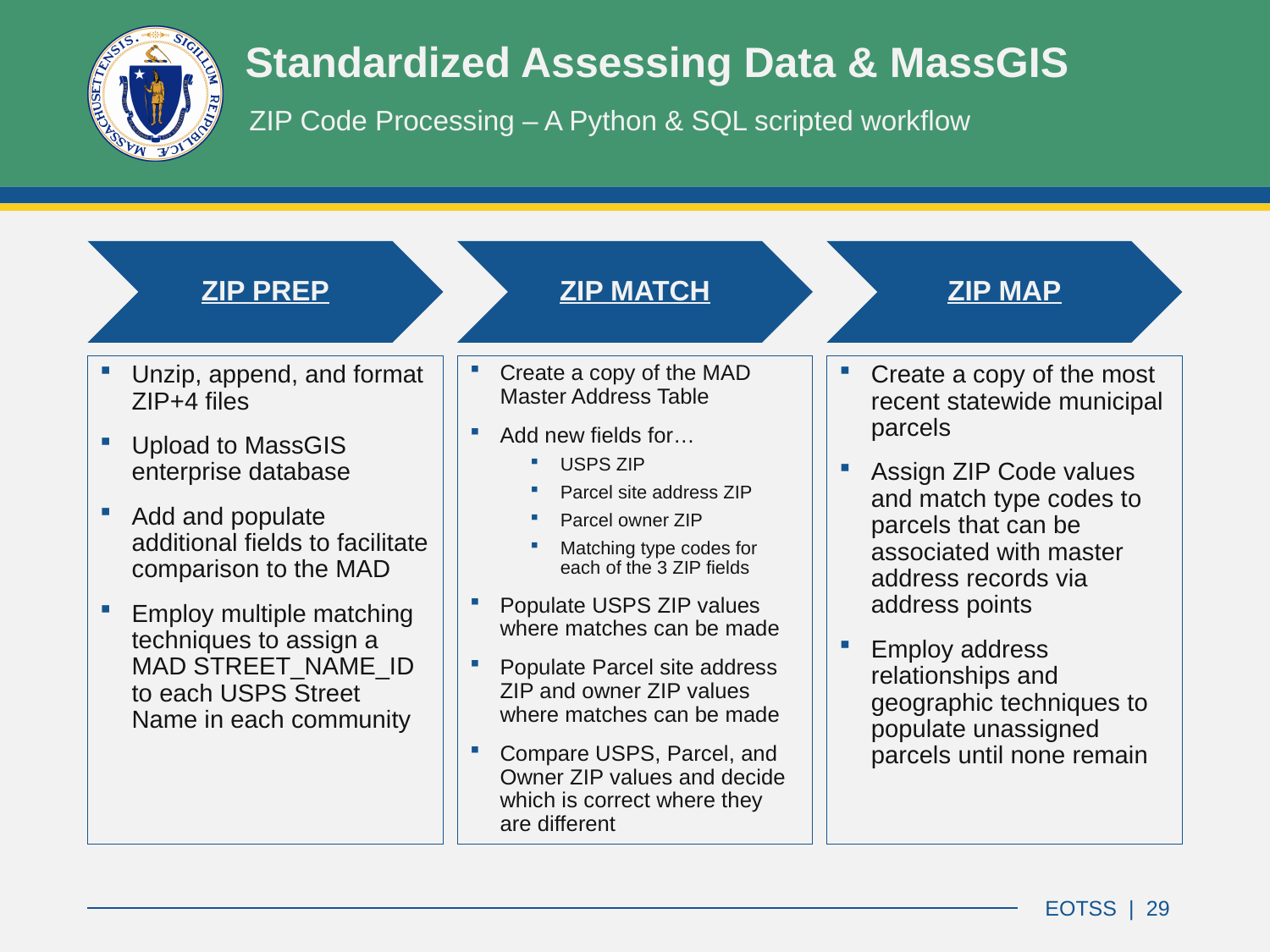

# Standardized Assessing Data & MassGIS
ZIP Code Processing – A Python & SQL scripted workflow

ZIP PREP

ZIP MATCH

ZIP MAP
Step 1
Step 2
Unzip, append, and format ZIP+4 files
Upload to MassGIS enterprise database
Add and populate additional fields to facilitate comparison to the MAD
Employ multiple matching techniques to assign a MAD STREET_NAME_ID to each USPS Street Name in each community

Create a copy of the MAD Master Address Table
Add new fields for…
USPS ZIP
Parcel site address ZIP
Parcel owner ZIP
Matching type codes for each of the 3 ZIP fields
Populate USPS ZIP values where matches can be made
Populate Parcel site address ZIP and owner ZIP values where matches can be made
Compare USPS, Parcel, and Owner ZIP values and decide which is correct where they are different
Create a copy of the most recent statewide municipal parcels
Assign ZIP Code values and match type codes to parcels that can be associated with master address records via address points
Employ address relationships and geographic techniques to populate unassigned parcels until none remain
EOTSS  |  29